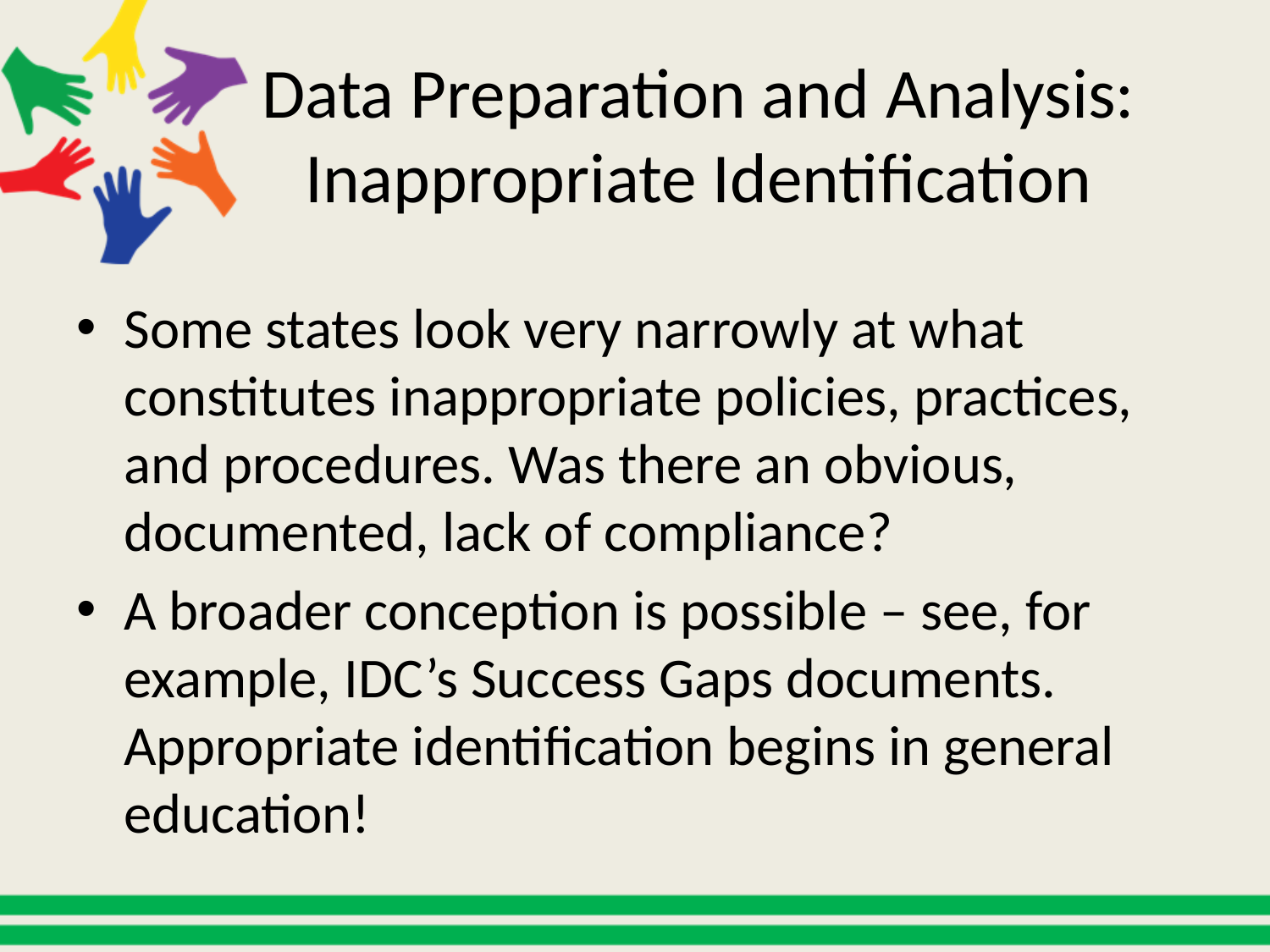

# Data Preparation and Analysis: Inappropriate Identification
Some states look very narrowly at what constitutes inappropriate policies, practices, and procedures. Was there an obvious, documented, lack of compliance?
A broader conception is possible – see, for example, IDC’s Success Gaps documents. Appropriate identification begins in general education!